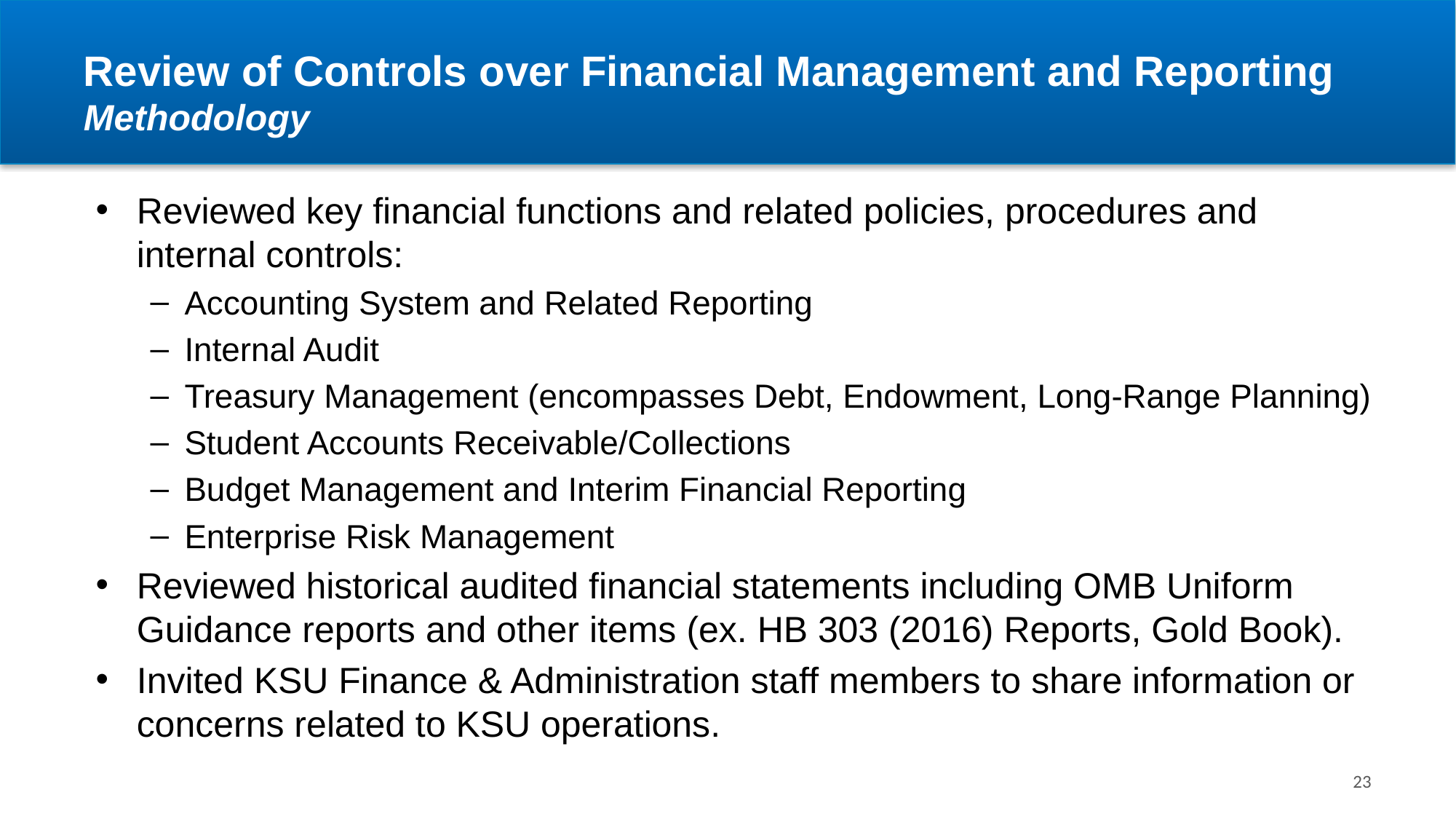

# Review of Controls over Financial Management and Reporting Methodology
Reviewed key financial functions and related policies, procedures and internal controls:
Accounting System and Related Reporting
Internal Audit
Treasury Management (encompasses Debt, Endowment, Long-Range Planning)
Student Accounts Receivable/Collections
Budget Management and Interim Financial Reporting
Enterprise Risk Management
Reviewed historical audited financial statements including OMB Uniform Guidance reports and other items (ex. HB 303 (2016) Reports, Gold Book).
Invited KSU Finance & Administration staff members to share information or concerns related to KSU operations.

23